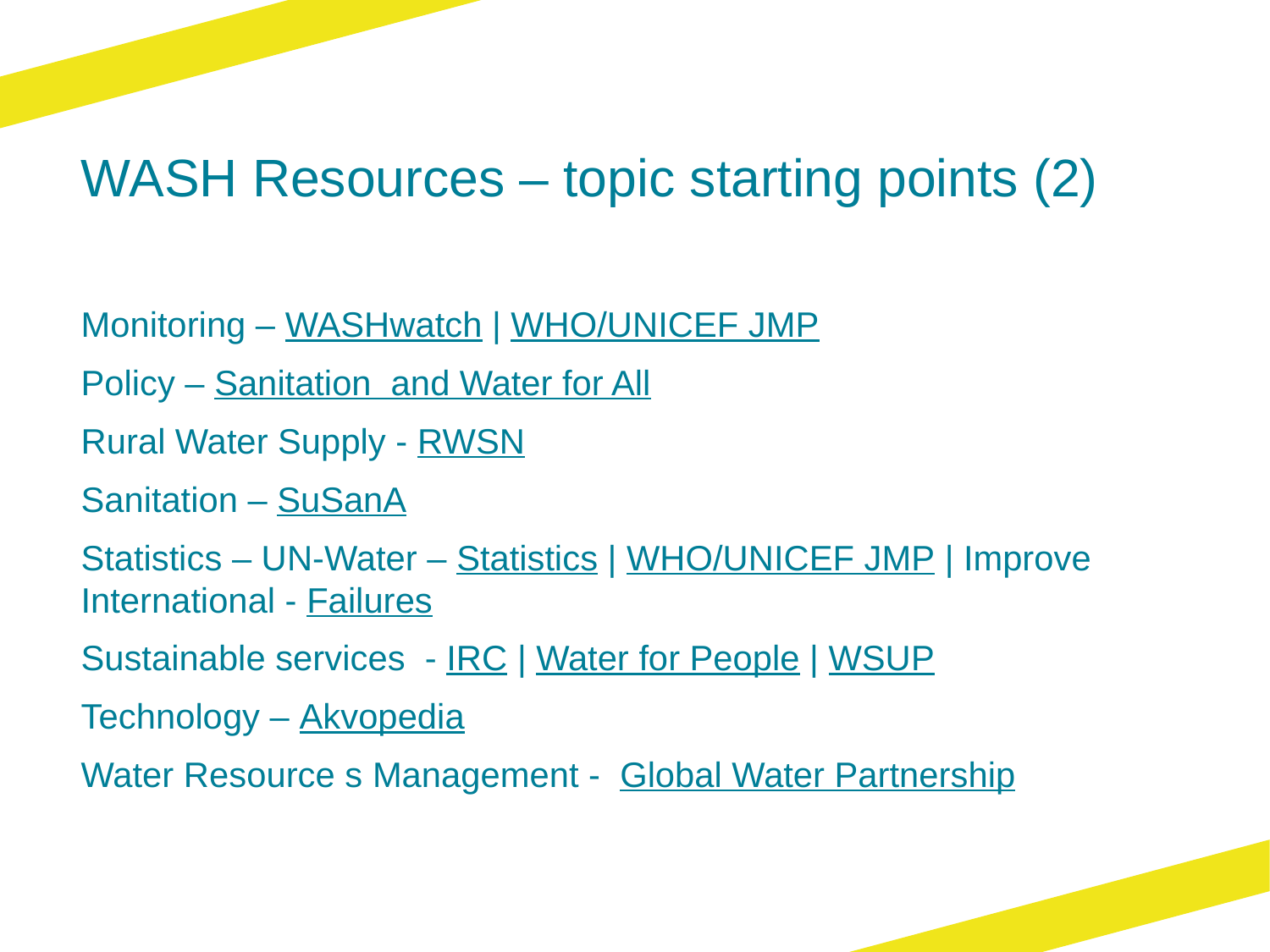

# WASH Resources – topic starting points (2)
Monitoring – WASHwatch | WHO/UNICEF JMP
Policy – Sanitation  and Water for All
Rural Water Supply - RWSN
Sanitation – SuSanA
Statistics – UN-Water – Statistics | WHO/UNICEF JMP | Improve International - Failures
Sustainable services  - IRC | Water for People | WSUP
Technology – Akvopedia
Water Resource s Management -  Global Water Partnership